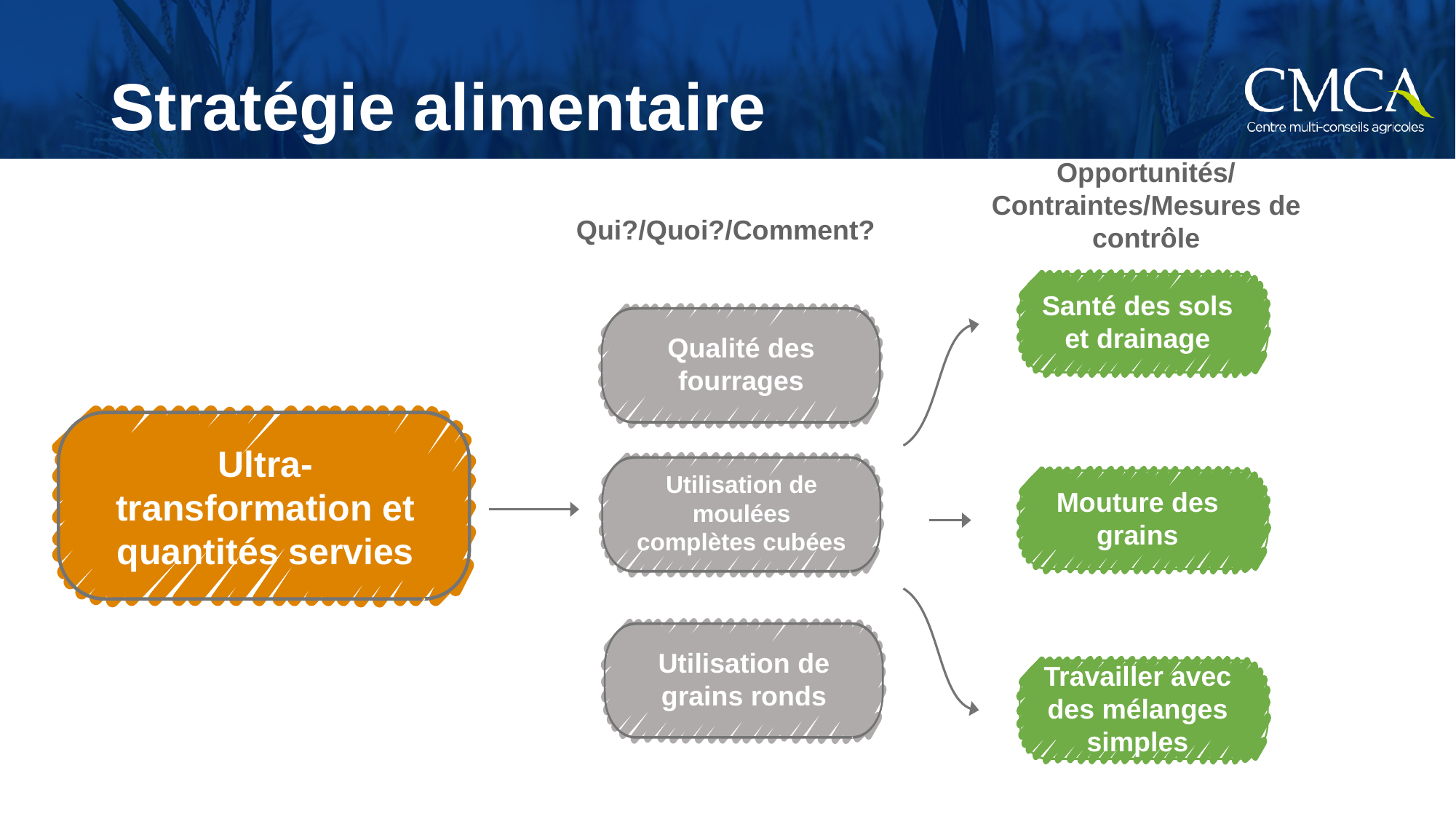

# Stratégie alimentaire
Opportunités/Contraintes/Mesures de contrôle
Qui?/Quoi?/Comment?

Santé des sols et drainage

Qualité des fourrages

Ultra-transformation et quantités servies

Utilisation de moulées complètes cubées

Mouture des grains

Utilisation de grains ronds

Travailler avec des mélanges simples